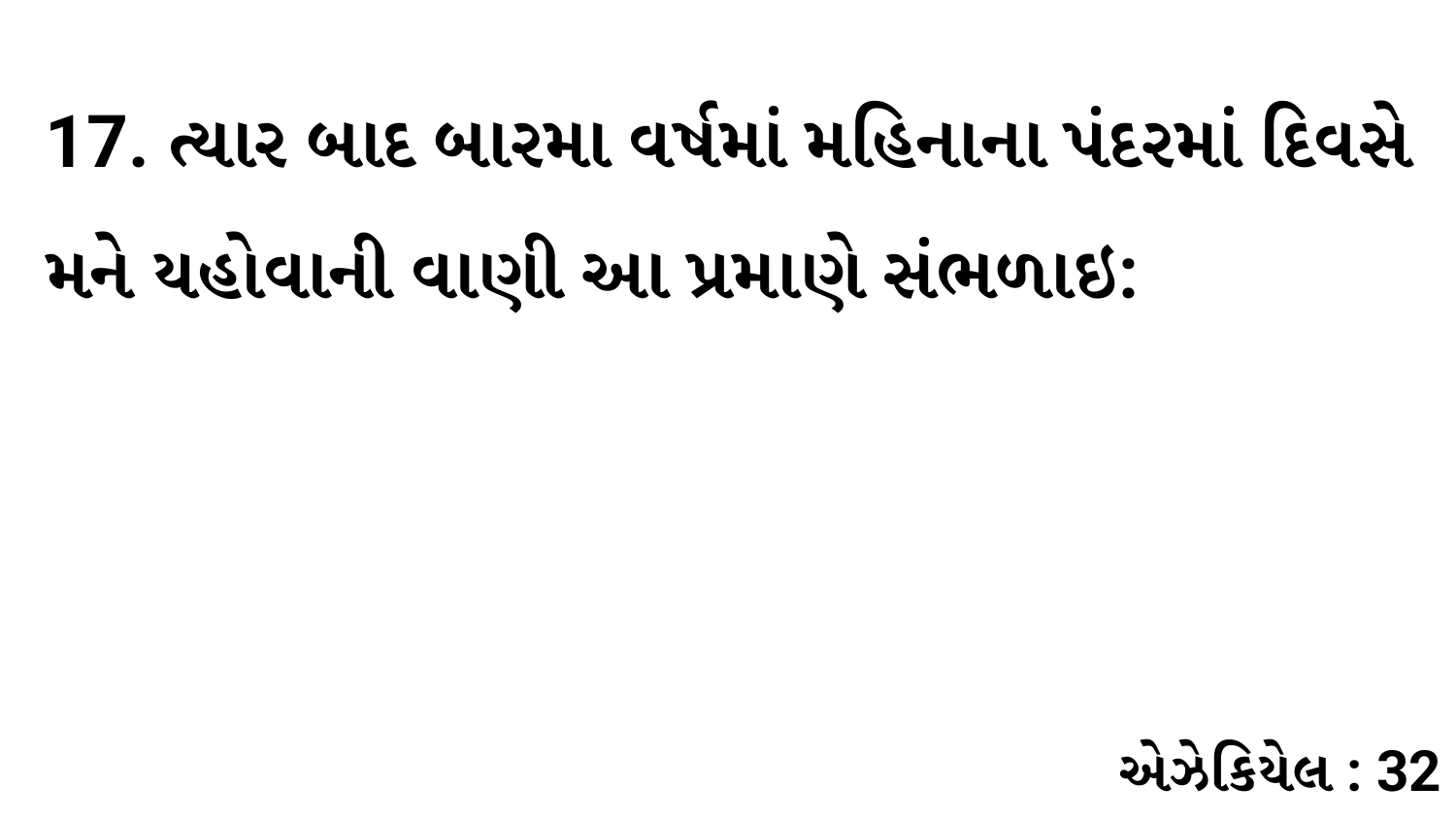

17. ત્યાર બાદ બારમા વર્ષમાં મહિનાના પંદરમાં દિવસે મને યહોવાની વાણી આ પ્રમાણે સંભળાઇ:
એઝેકિયેલ : 32